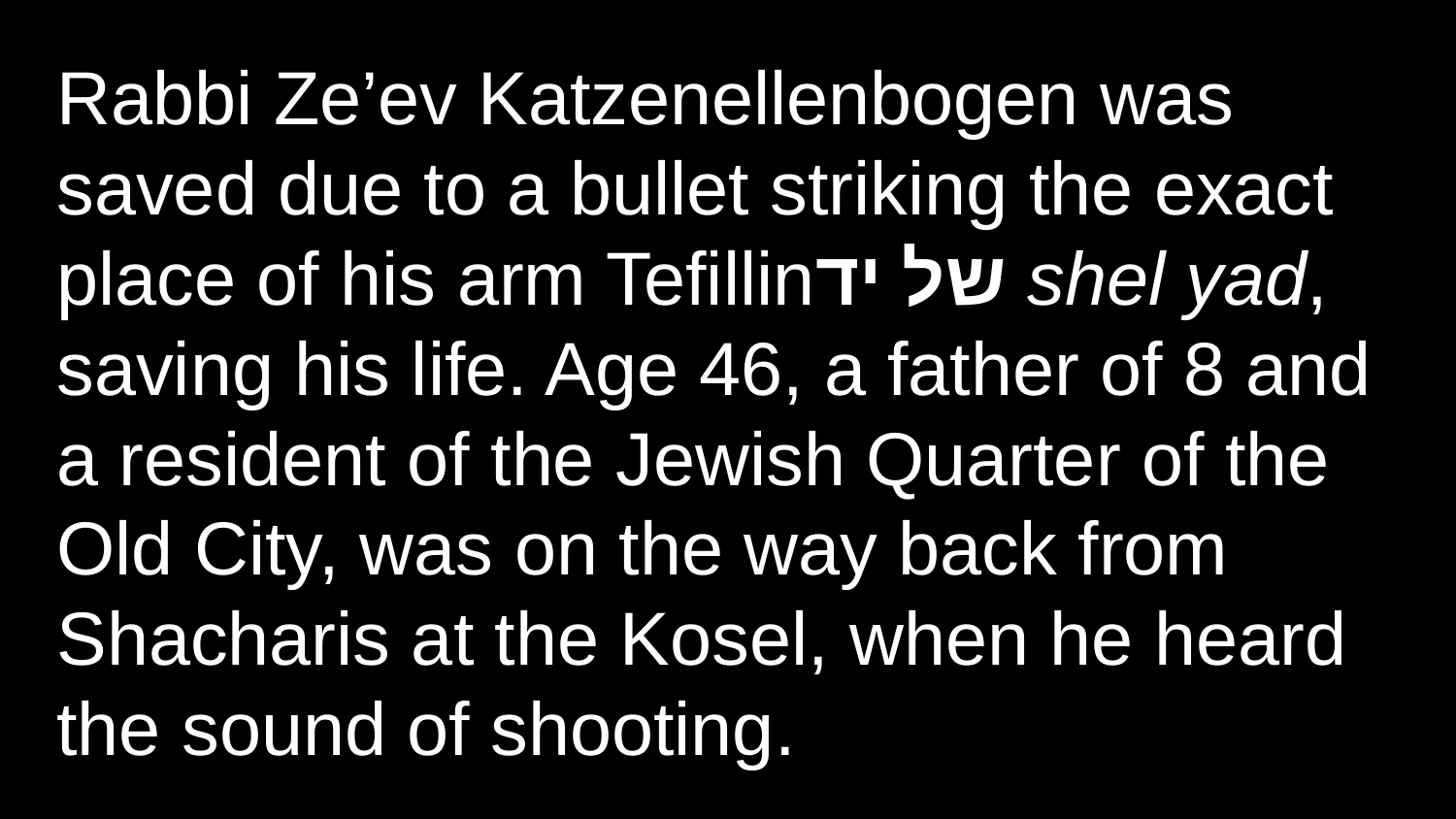

Rabbi Ze’ev Katzenellenbogen was saved due to a bullet striking the exact place of his arm Tefillinשל יד shel yad, saving his life. Age 46, a father of 8 and a resident of the Jewish Quarter of the Old City, was on the way back from Shacharis at the Kosel, when he heard the sound of shooting.